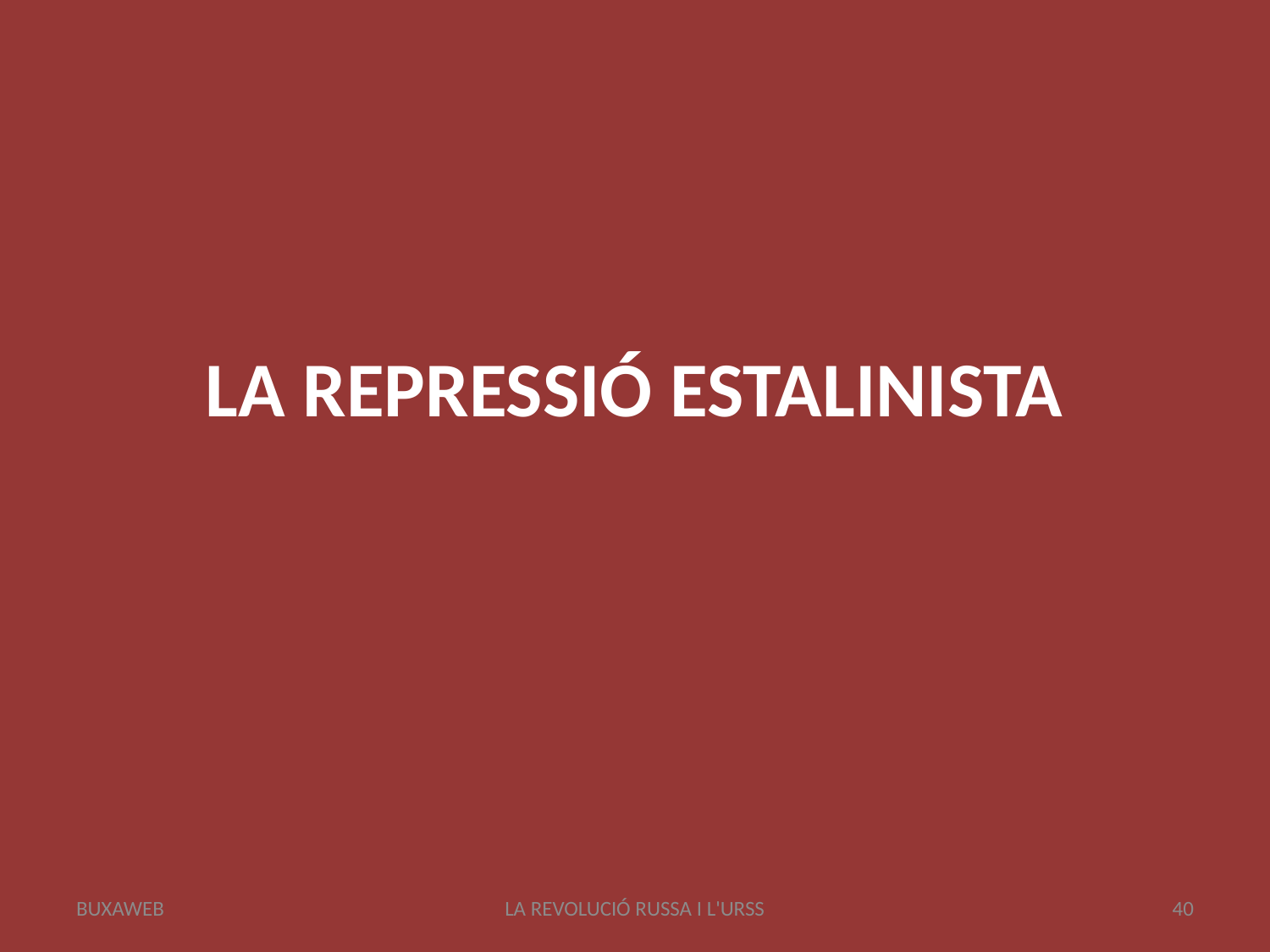

# LA REPRESSIÓ ESTALINISTA

BUXAWEB
LA REVOLUCIÓ RUSSA I L'URSS
40